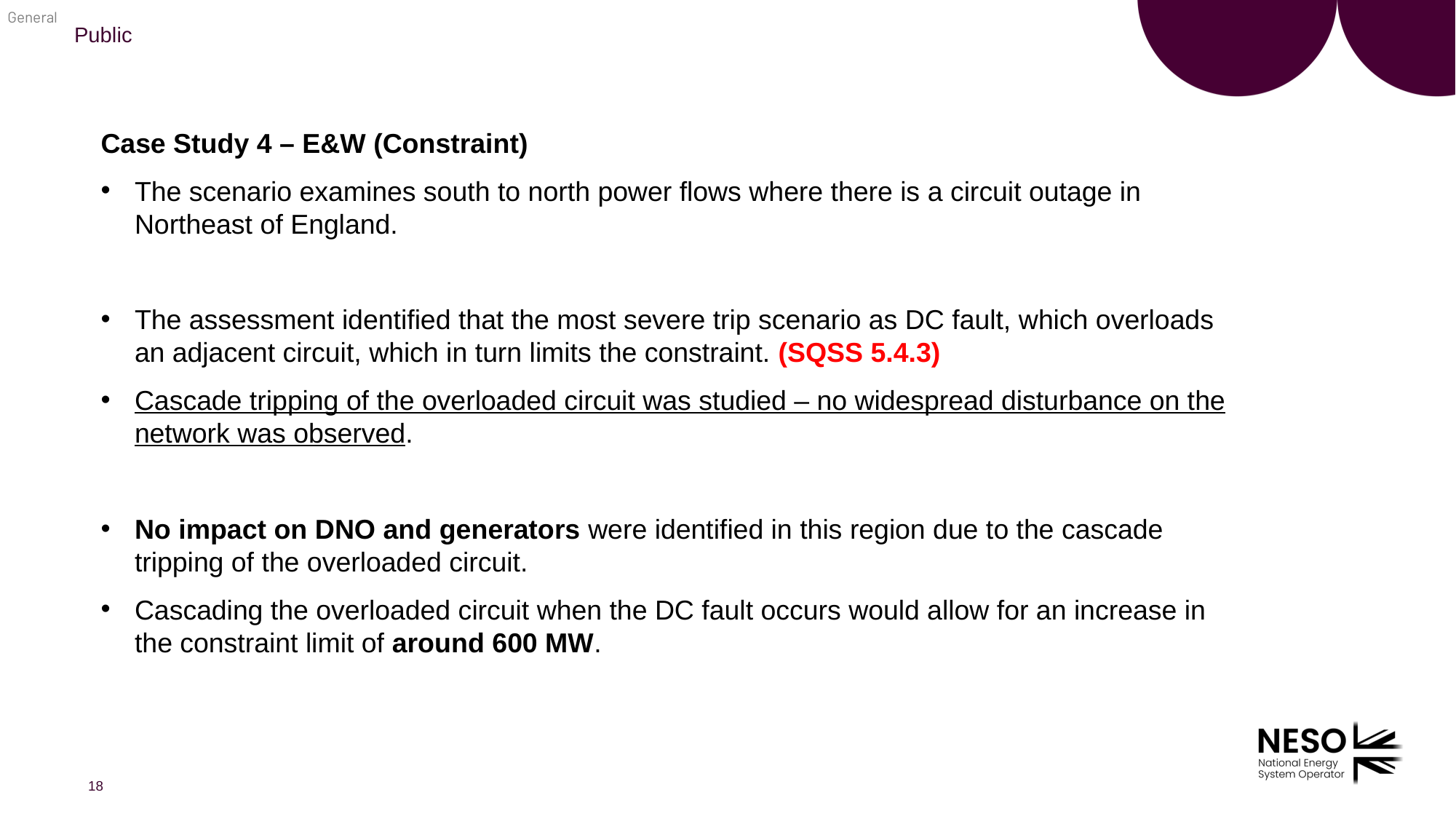

Case Study 4 – E&W (Constraint)
The scenario examines south to north power flows where there is a circuit outage in Northeast of England.

The assessment identified that the most severe trip scenario as DC fault, which overloads an adjacent circuit, which in turn limits the constraint. (SQSS 5.4.3)
Cascade tripping of the overloaded circuit was studied – no widespread disturbance on the network was observed.

No impact on DNO and generators were identified in this region due to the cascade tripping of the overloaded circuit.
Cascading the overloaded circuit when the DC fault occurs would allow for an increase in the constraint limit of around 600 MW.